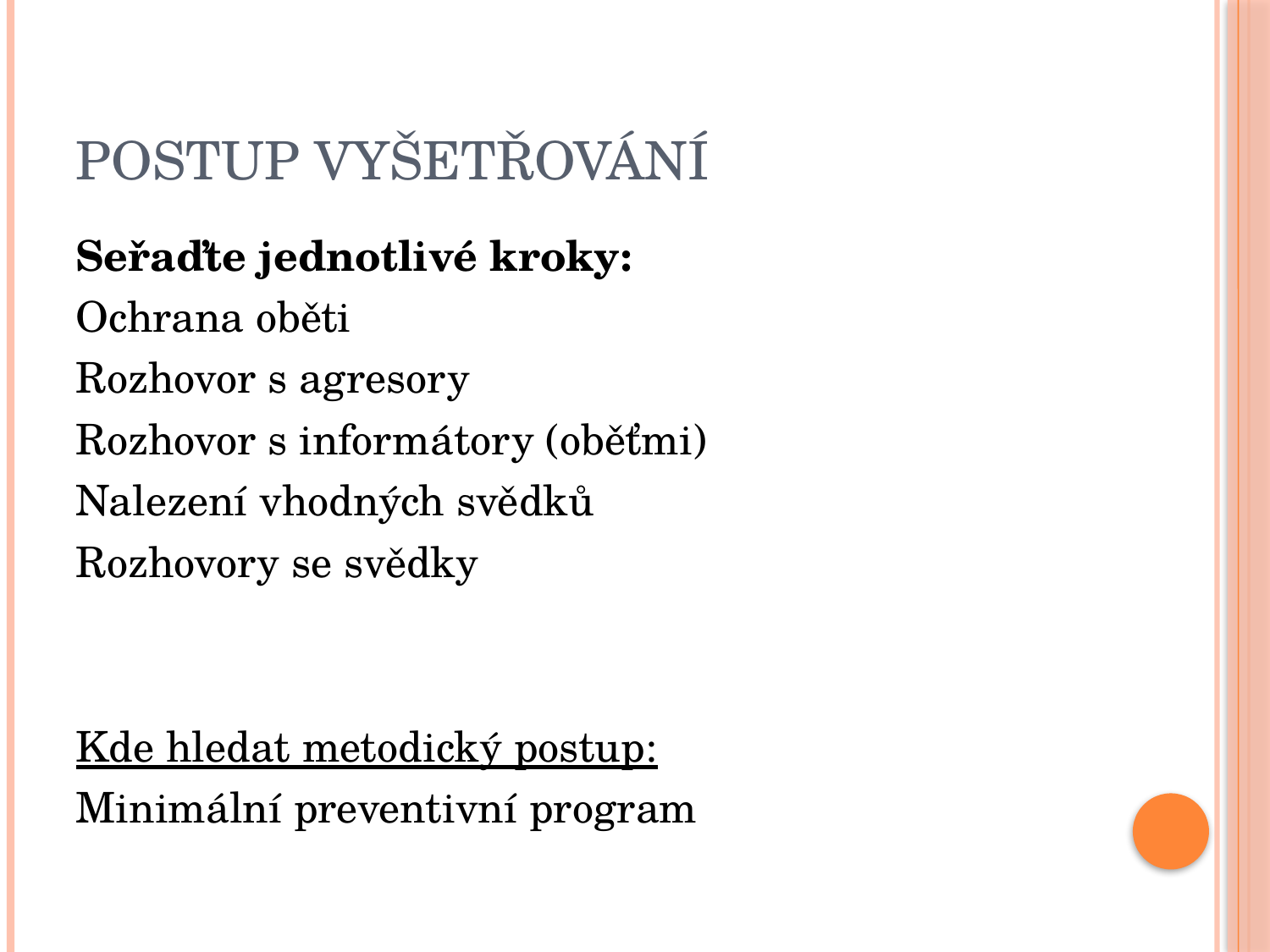

# Postup vyšetřování
Seřaďte jednotlivé kroky:
Ochrana oběti
Rozhovor s agresory
Rozhovor s informátory (oběťmi)
Nalezení vhodných svědků
Rozhovory se svědky

Kde hledat metodický postup:
Minimální preventivní program